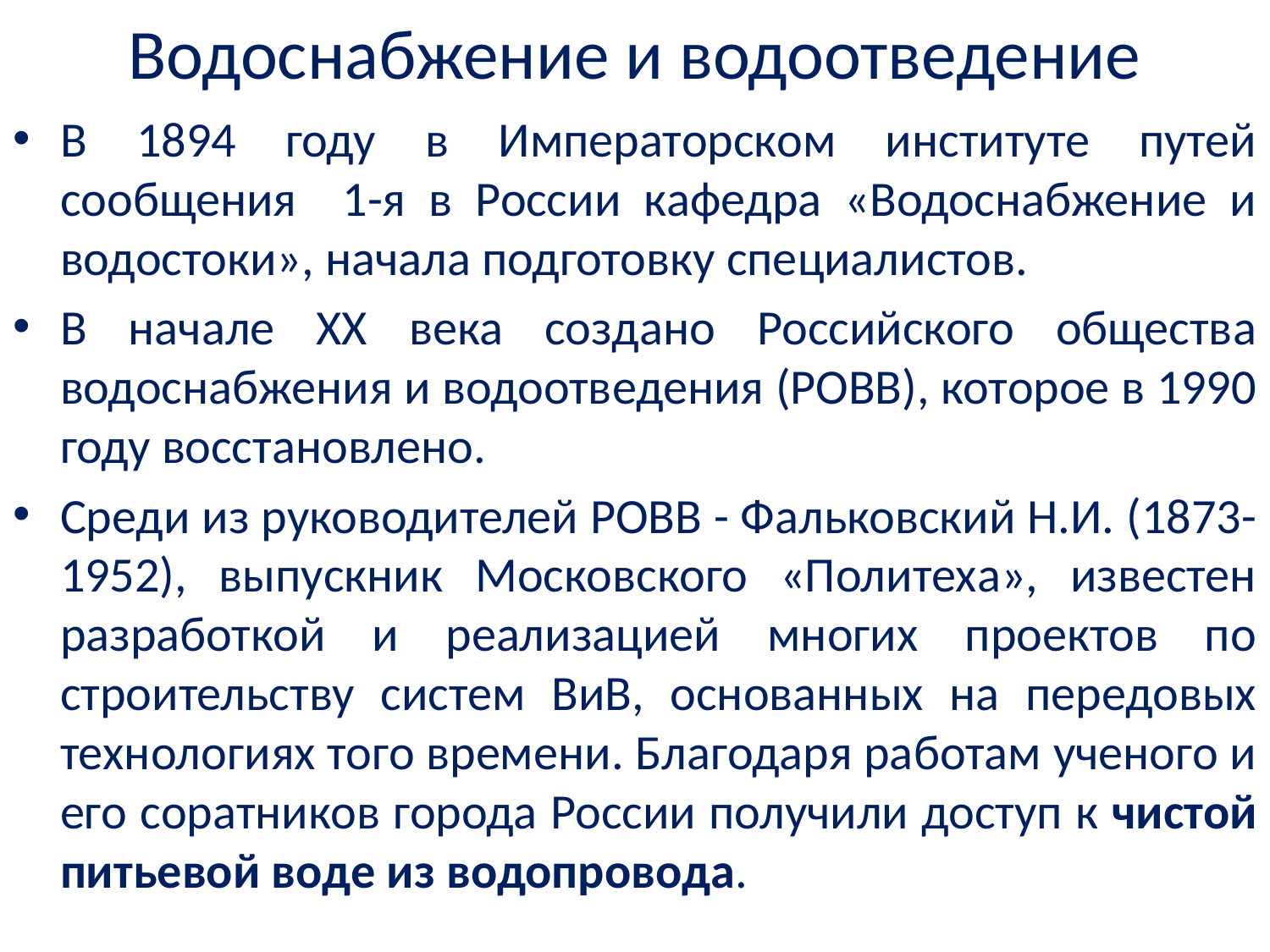

# Водоснабжение и водоотведение
В 1894 году в Императорском институте путей сообщения  1-я в России кафедра «Водоснабжение и водостоки», начала подготовку специалистов.
В начале ХХ века создано Российского общества водоснабжения и водоотведения (РОВВ), которое в 1990 году восстановлено.
Среди из руководителей РОВВ - Фальковский Н.И. (1873-1952), выпускник Московского «Политеха», известен разработкой и реализацией многих проектов по строительству систем ВиВ, основанных на передовых технологиях того времени. Благодаря работам ученого и его соратников города России получили доступ к чистой питьевой воде из водопровода.